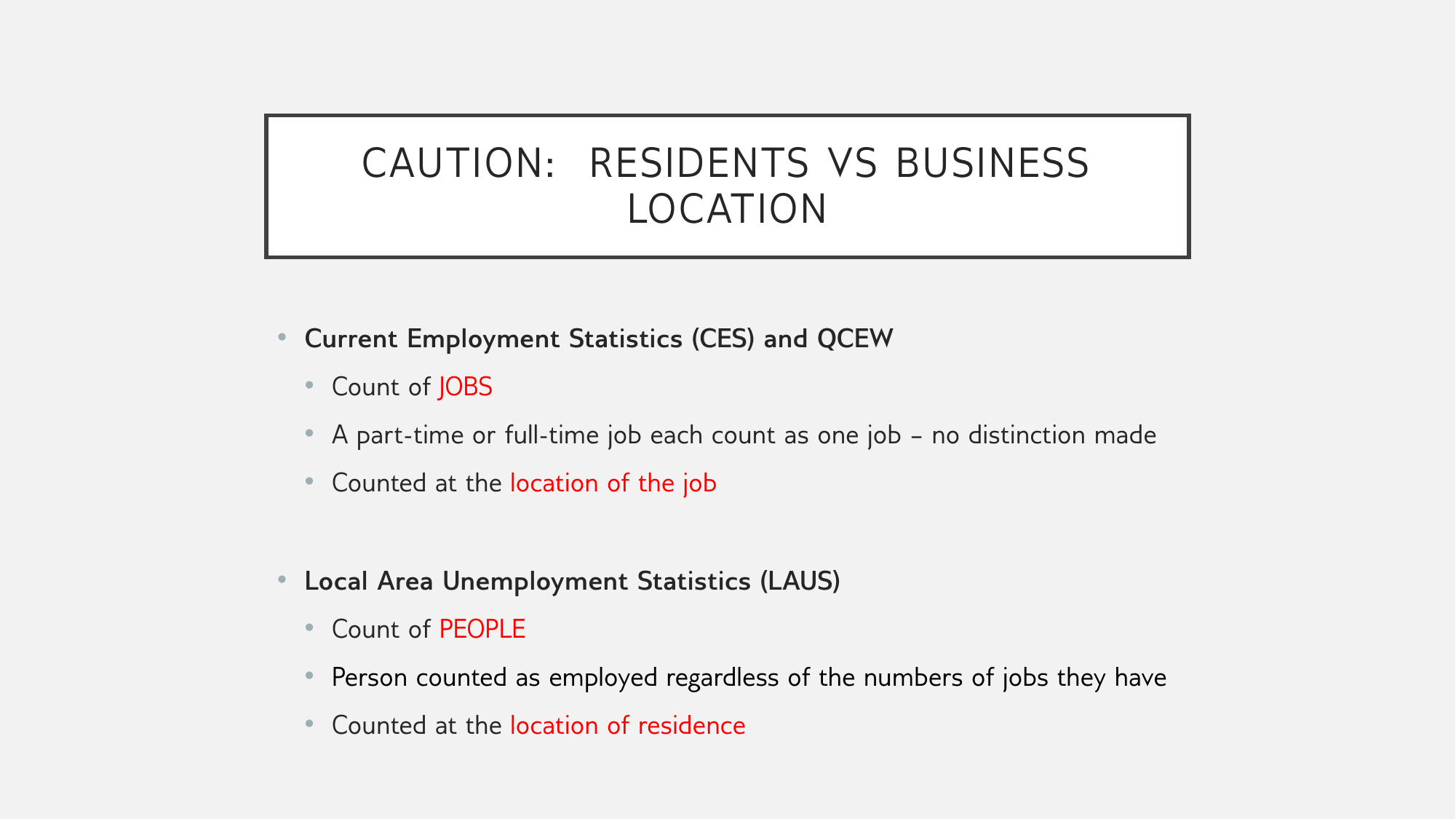

# CAUTION:  RESIDENTS VS BUSINESS LOCATION
Current Employment Statistics (CES) and QCEW
Count of JOBS
A part-time or full-time job each count as one job – no distinction made
Counted at the location of the job

Local Area Unemployment Statistics (LAUS)
Count of PEOPLE
Person counted as employed regardless of the numbers of jobs they have
Counted at the location of residence